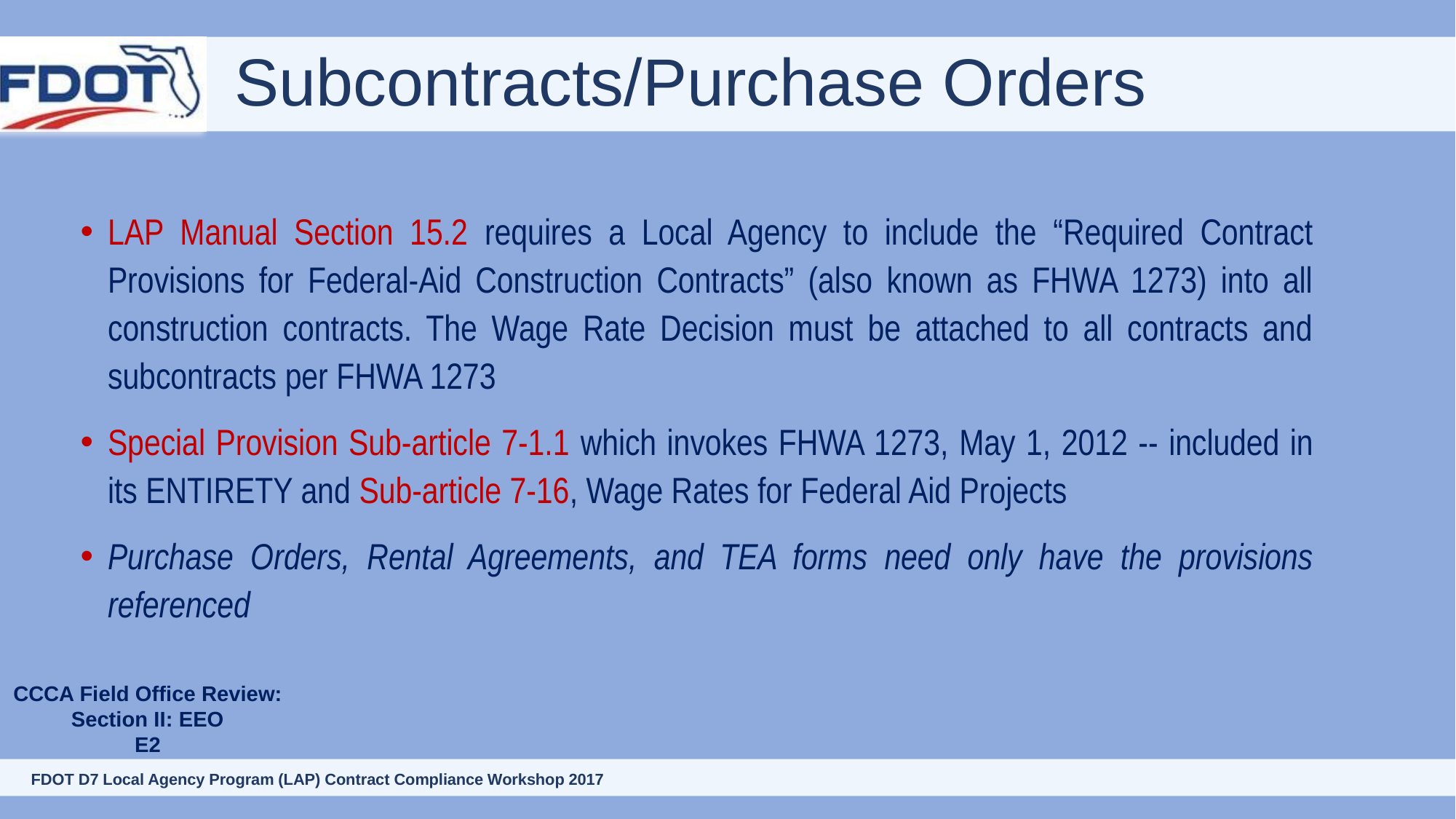

# Subcontracts/Purchase Orders
LAP Manual Section 15.2 requires a Local Agency to include the “Required Contract Provisions for Federal-Aid Construction Contracts” (also known as FHWA 1273) into all construction contracts. The Wage Rate Decision must be attached to all contracts and subcontracts per FHWA 1273
Special Provision Sub-article 7-1.1 which invokes FHWA 1273, May 1, 2012 -- included in its ENTIRETY and Sub-article 7-16, Wage Rates for Federal Aid Projects
Purchase Orders, Rental Agreements, and TEA forms need only have the provisions referenced

CCCA Field Office Review:
Section II: EEO
E2
29